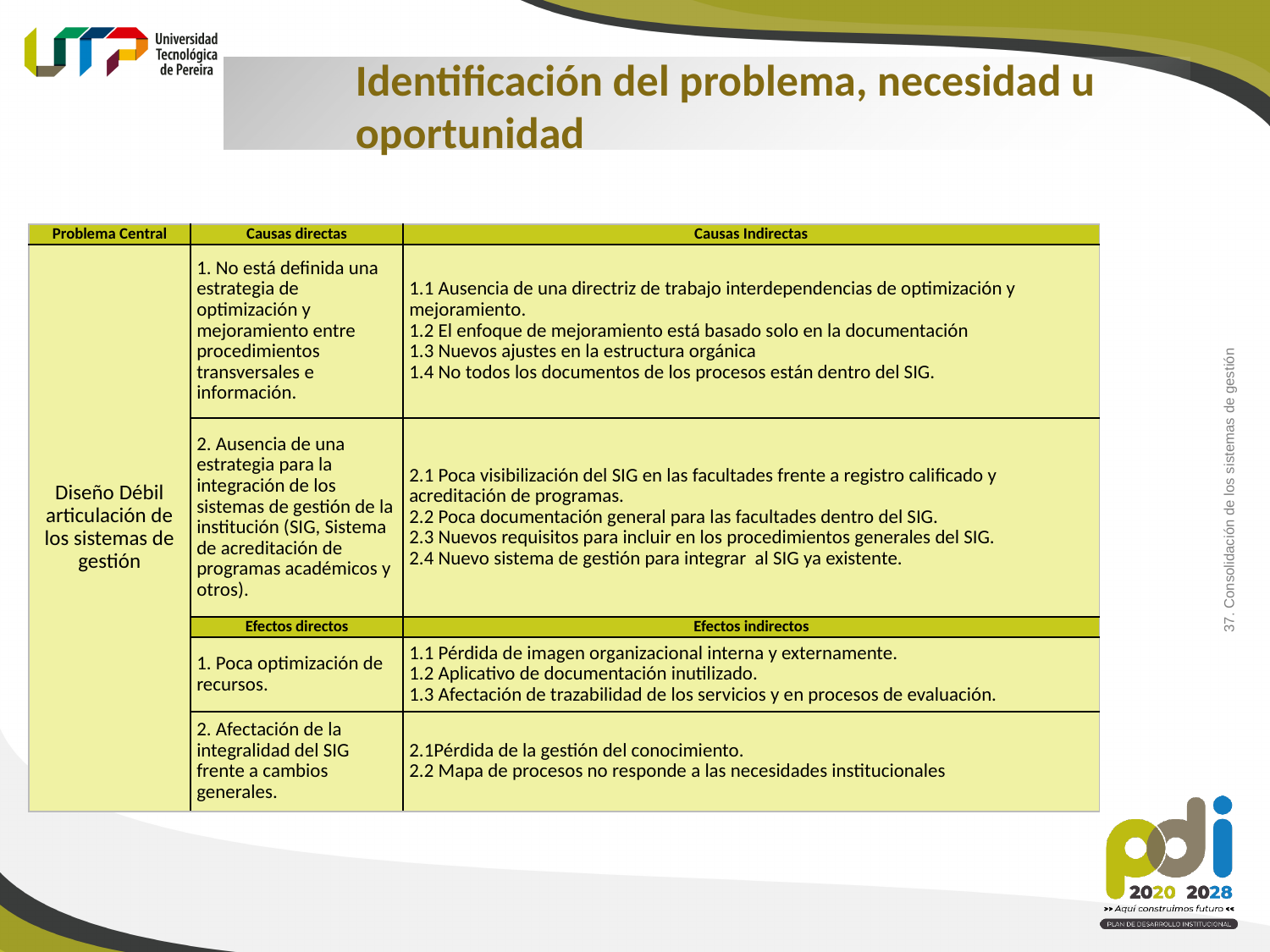

Identificación del problema, necesidad u oportunidad

| Problema Central | Causas directas | Causas Indirectas |
| --- | --- | --- |
| Diseño Débil articulación de los sistemas de gestión | 1. No está definida una estrategia de optimización y mejoramiento entre procedimientos transversales e información. | 1.1 Ausencia de una directriz de trabajo interdependencias de optimización y mejoramiento. 1.2 El enfoque de mejoramiento está basado solo en la documentación 1.3 Nuevos ajustes en la estructura orgánica 1.4 No todos los documentos de los procesos están dentro del SIG. |
|  | 2. Ausencia de una estrategia para la integración de los sistemas de gestión de la institución (SIG, Sistema de acreditación de programas académicos y otros). | 2.1 Poca visibilización del SIG en las facultades frente a registro calificado y acreditación de programas. 2.2 Poca documentación general para las facultades dentro del SIG. 2.3 Nuevos requisitos para incluir en los procedimientos generales del SIG. 2.4 Nuevo sistema de gestión para integrar al SIG ya existente. |
|  | Efectos directos | Efectos indirectos |
|  | 1. Poca optimización de recursos. | 1.1 Pérdida de imagen organizacional interna y externamente. 1.2 Aplicativo de documentación inutilizado. 1.3 Afectación de trazabilidad de los servicios y en procesos de evaluación. |
|  | 2. Afectación de la integralidad del SIG frente a cambios generales. | 2.1Pérdida de la gestión del conocimiento. 2.2 Mapa de procesos no responde a las necesidades institucionales |
37. Consolidación de los sistemas de gestión